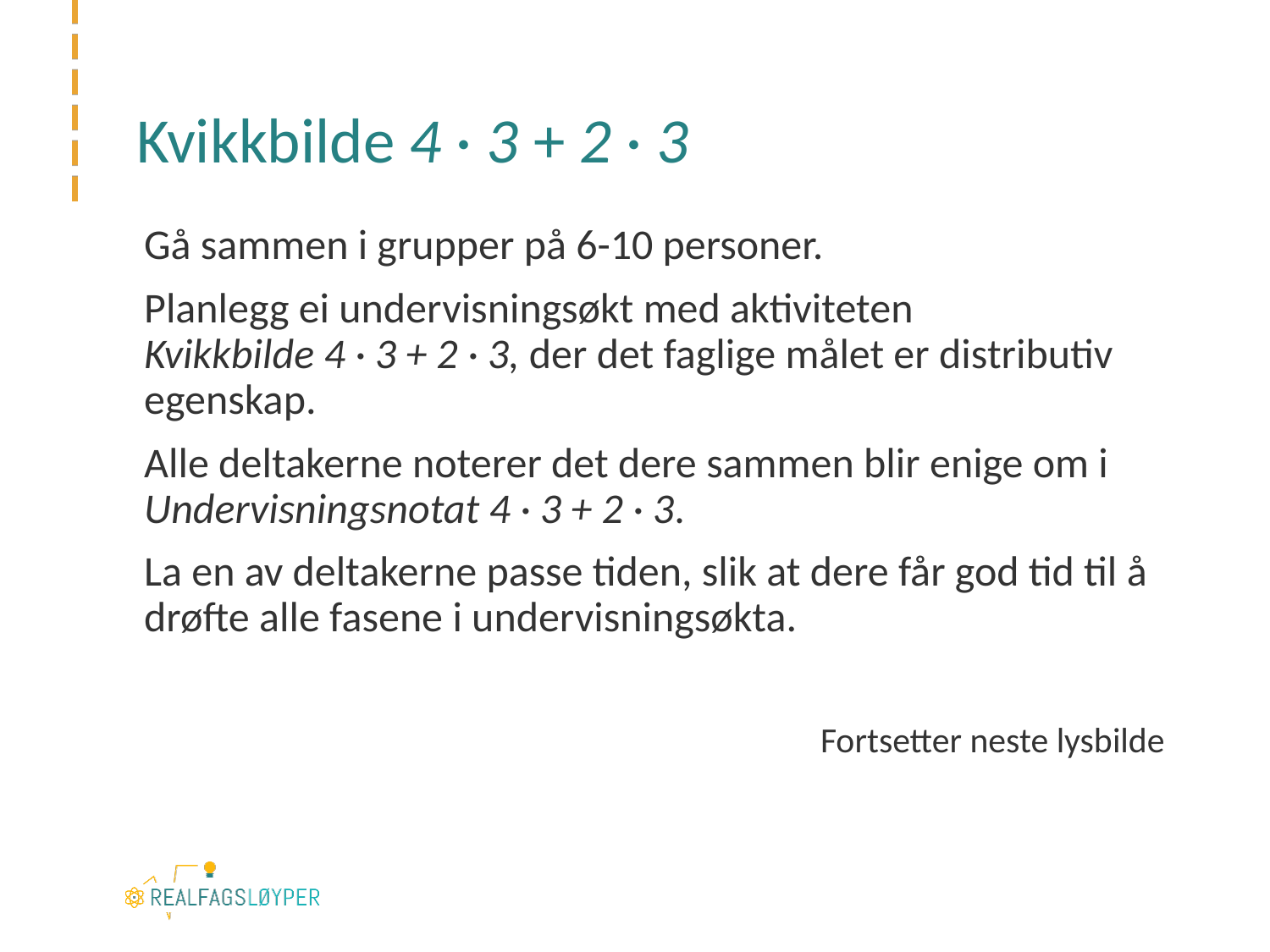

# Kvikkbilde 4 · 3 + 2 · 3
Gå sammen i grupper på 6-10 personer.
Planlegg ei undervisningsøkt med aktiviteten
Kvikkbilde 4 · 3 + 2 · 3, der det faglige målet er distributiv egenskap.
Alle deltakerne noterer det dere sammen blir enige om i Undervisningsnotat 4 · 3 + 2 · 3.
La en av deltakerne passe tiden, slik at dere får god tid til å drøfte alle fasene i undervisningsøkta.

Fortsetter neste lysbilde